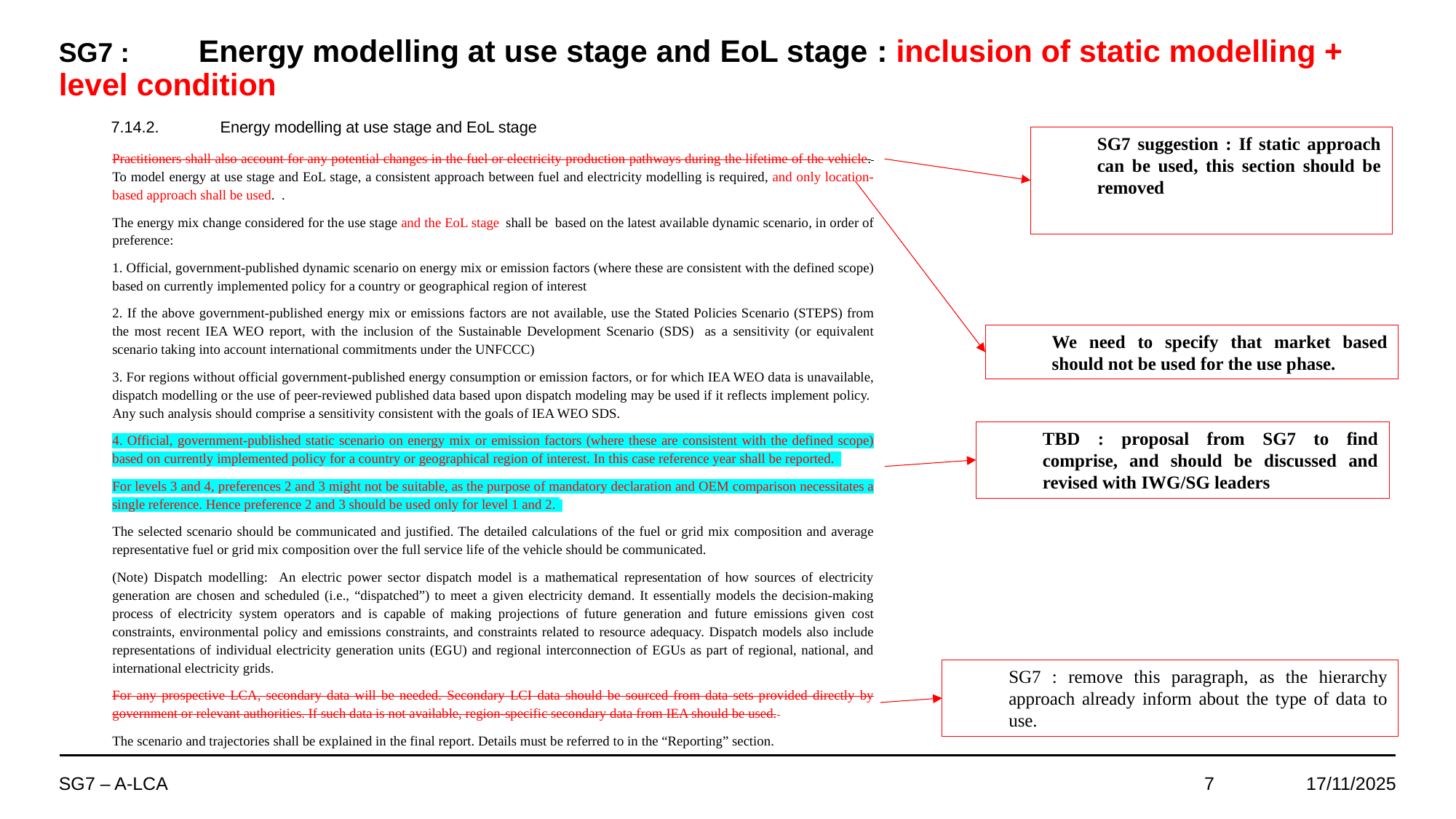

# SG7 : 	Energy modelling at use stage and EoL stage : inclusion of static modelling + level condition
7.14.2.	Energy modelling at use stage and EoL stage
Practitioners shall also account for any potential changes in the fuel or electricity production pathways during the lifetime of the vehicle.  To model energy at use stage and EoL stage, a consistent approach between fuel and electricity modelling is required, and only location-based approach shall be used.  .
The energy mix change considered for the use stage and the EoL stage  shall be  based on the latest available dynamic scenario, in order of preference:
1. Official, government-published dynamic scenario on energy mix or emission factors (where these are consistent with the defined scope) based on currently implemented policy for a country or geographical region of interest
2. If the above government-published energy mix or emissions factors are not available, use the Stated Policies Scenario (STEPS) from the most recent IEA WEO report, with the inclusion of the Sustainable Development Scenario (SDS)  as a sensitivity (or equivalent scenario taking into account international commitments under the UNFCCC)
3. For regions without official government-published energy consumption or emission factors, or for which IEA WEO data is unavailable, dispatch modelling or the use of peer-reviewed published data based upon dispatch modeling may be used if it reflects implement policy.  Any such analysis should comprise a sensitivity consistent with the goals of IEA WEO SDS.
4. Official, government-published static scenario on energy mix or emission factors (where these are consistent with the defined scope) based on currently implemented policy for a country or geographical region of interest. In this case reference year shall be reported.
For levels 3 and 4, preferences 2 and 3 might not be suitable, as the purpose of mandatory declaration and OEM comparison necessitates a single reference. Hence preference 2 and 3 should be used only for level 1 and 2.
The selected scenario should be communicated and justified. The detailed calculations of the fuel or grid mix composition and average representative fuel or grid mix composition over the full service life of the vehicle should be communicated.
(Note) Dispatch modelling:  An electric power sector dispatch model is a mathematical representation of how sources of electricity generation are chosen and scheduled (i.e., “dispatched”) to meet a given electricity demand. It essentially models the decision-making process of electricity system operators and is capable of making projections of future generation and future emissions given cost constraints, environmental policy and emissions constraints, and constraints related to resource adequacy. Dispatch models also include representations of individual electricity generation units (EGU) and regional interconnection of EGUs as part of regional, national, and international electricity grids.
For any prospective LCA, secondary data will be needed. Secondary LCI data should be sourced from data sets provided directly by government or relevant authorities. If such data is not available, region-specific secondary data from IEA should be used.
The scenario and trajectories shall be explained in the final report. Details must be referred to in the “Reporting” section.

SG7 suggestion : If static approach can be used, this section should be removed

We need to specify that market based should not be used for the use phase.
TBD : proposal from SG7 to find comprise, and should be discussed and revised with IWG/SG leaders
SG7 : remove this paragraph, as the hierarchy approach already inform about the type of data to use.
SG7 – A-LCA
7
17/11/2025